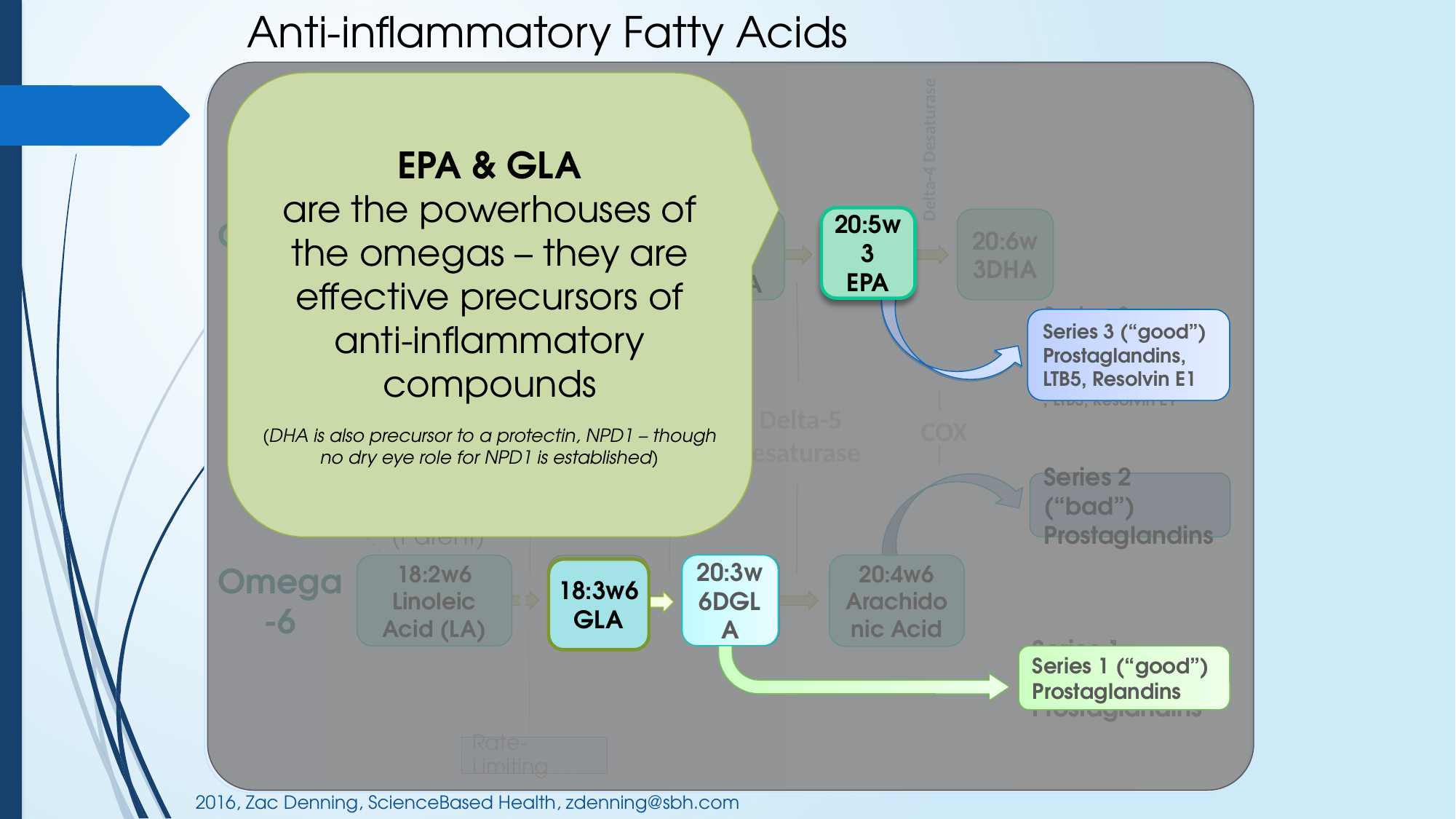

# Anti-inflammatory Fatty Acids
Delta-4 Desaturase

Omega-3
18:2w3
Alpha linolenic (ALA)
18:4w3
SDA
20:4w3
  ETA
20:5w3
EPA
20:6w3DHA

(Parent)
Series 3 (“good”)
Prostaglandins, LTB5, Resolvin E1
Essential
Fatty Acids
Delta-6
desaturase
 Delta-5
Desaturase
COX
Elongase
Series 2 (“bad”)
Prostaglandins

(Parent)
20:3w6DGLA
20:4w6
Arachidonic Acid
Omega-6
18:2w6 Linoleic Acid (LA)
18:3w6GLA

Series 1 (“good”)
Prostaglandins
Series 1 (“good”)
Prostaglandins
Rate-Limiting

EPA & GLA
are the powerhouses of the omegas – they are effective precursors of anti-inflammatory compounds

(DHA is also precursor to a protectin, NPD1 – though no dry eye role for NPD1 is established)
20:5w3
EPA

Series 3 (“good”)
Prostaglandins, LTB5, Resolvin E1
20:3w6DGLA
18:3w6GLA

Series 1 (“good”)
Prostaglandins
2016, Zac Denning, ScienceBased Health, zdenning@sbh.com